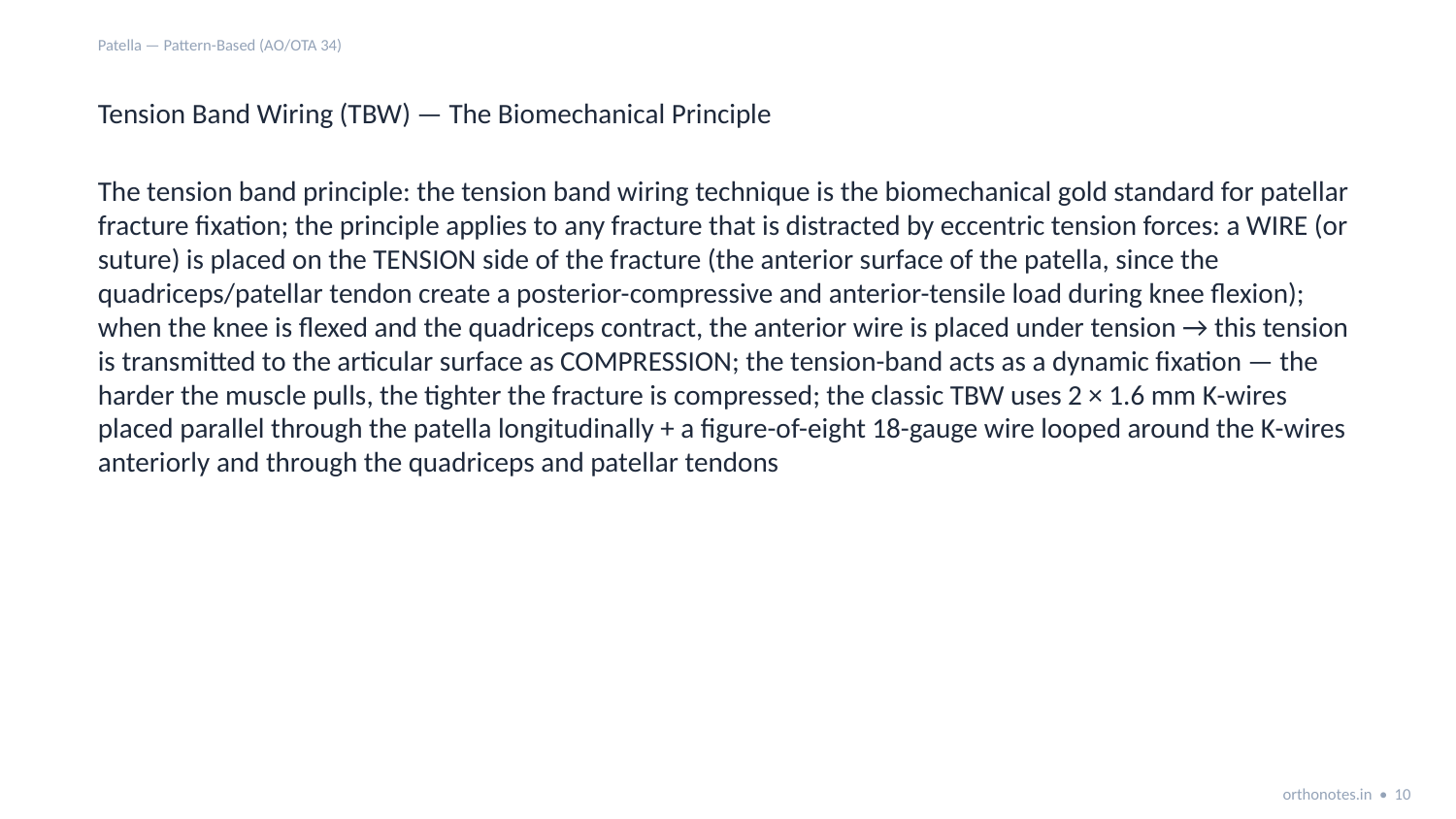

Patella — Pattern-Based (AO/OTA 34)
Tension Band Wiring (TBW) — The Biomechanical Principle
The tension band principle: the tension band wiring technique is the biomechanical gold standard for patellar fracture fixation; the principle applies to any fracture that is distracted by eccentric tension forces: a WIRE (or suture) is placed on the TENSION side of the fracture (the anterior surface of the patella, since the quadriceps/patellar tendon create a posterior-compressive and anterior-tensile load during knee flexion); when the knee is flexed and the quadriceps contract, the anterior wire is placed under tension → this tension is transmitted to the articular surface as COMPRESSION; the tension-band acts as a dynamic fixation — the harder the muscle pulls, the tighter the fracture is compressed; the classic TBW uses 2 × 1.6 mm K-wires placed parallel through the patella longitudinally + a figure-of-eight 18-gauge wire looped around the K-wires anteriorly and through the quadriceps and patellar tendons
orthonotes.in  •  10